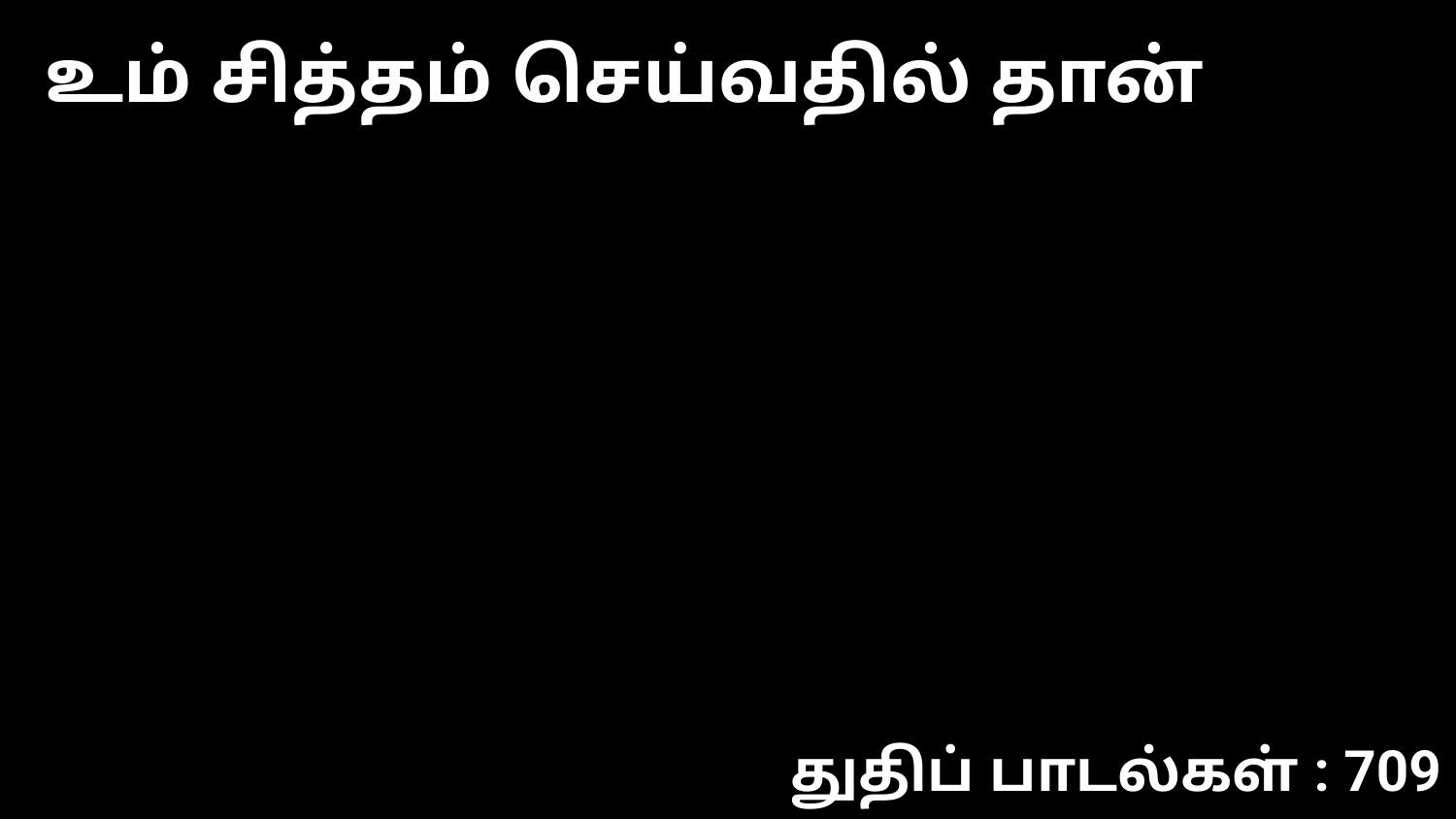

உம் சித்தம் செய்வதில் தான்
துதிப் பாடல்கள் : 709